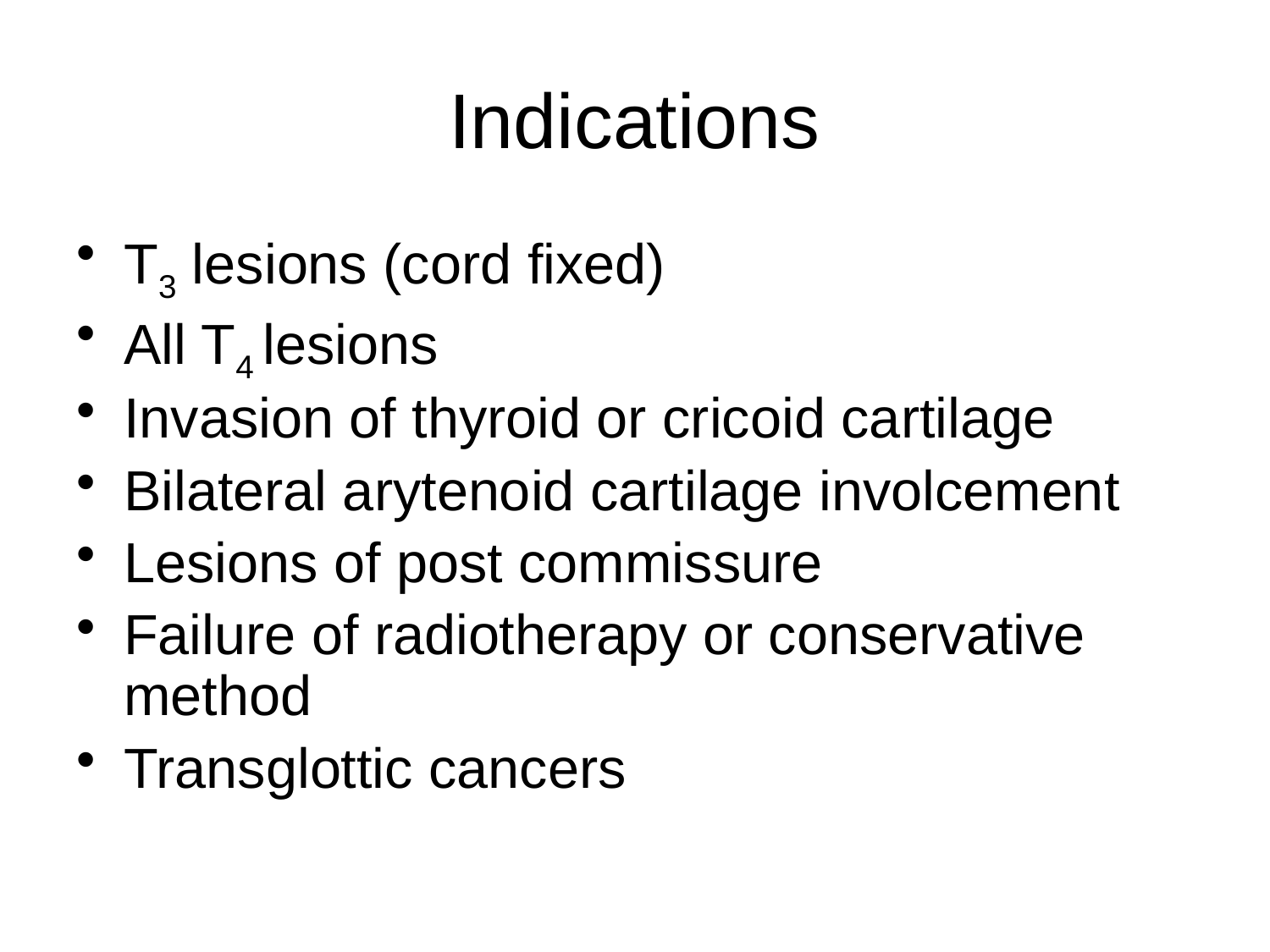

# Indications
T3 lesions (cord fixed)
All T4 lesions
Invasion of thyroid or cricoid cartilage
Bilateral arytenoid cartilage involcement
Lesions of post commissure
Failure of radiotherapy or conservative method
Transglottic cancers